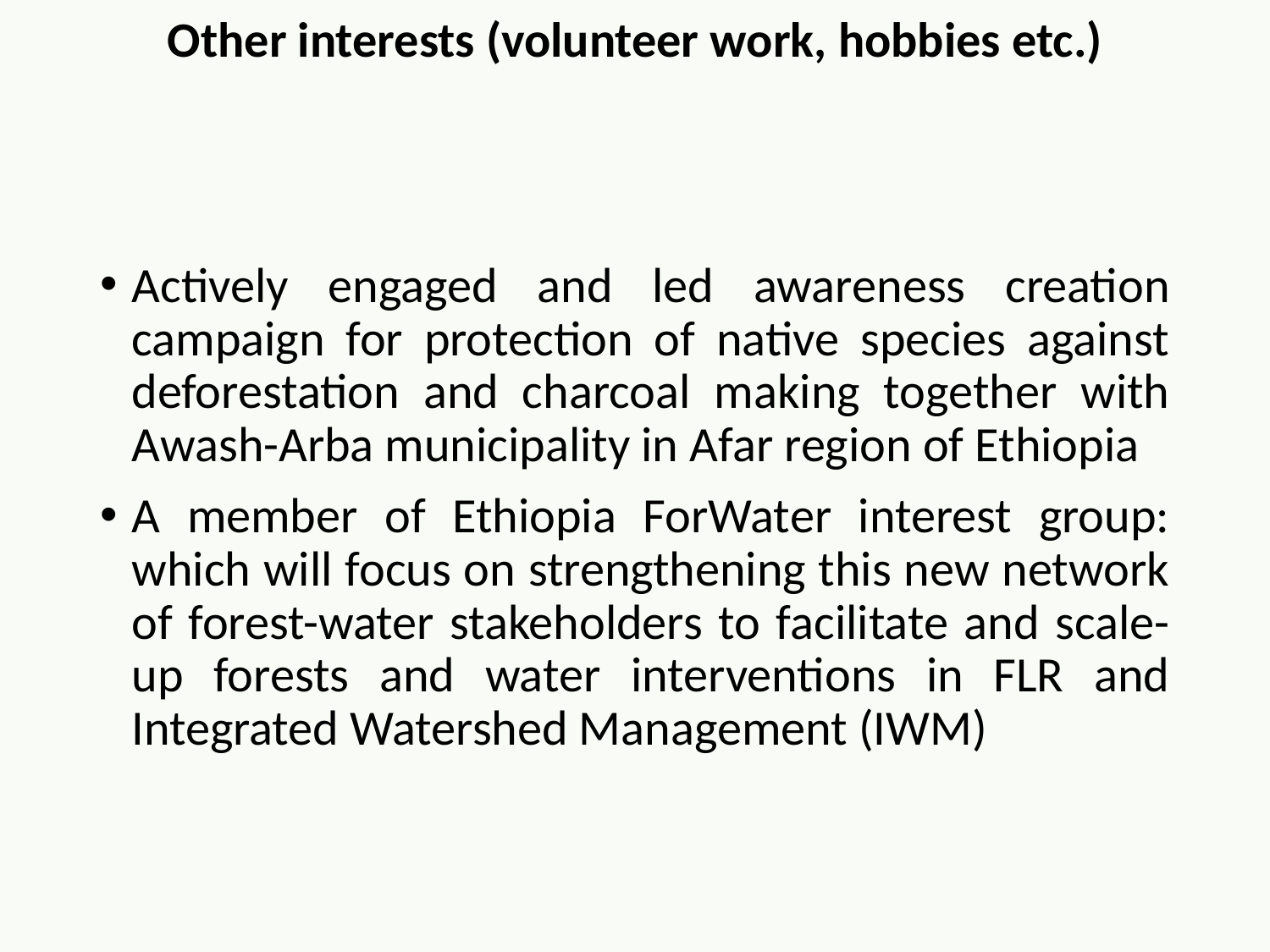

Other interests (volunteer work, hobbies etc.)
Actively engaged and led awareness creation campaign for protection of native species against deforestation and charcoal making together with Awash-Arba municipality in Afar region of Ethiopia
A member of Ethiopia ForWater interest group: which will focus on strengthening this new network of forest-water stakeholders to facilitate and scale-up forests and water interventions in FLR and Integrated Watershed Management (IWM)